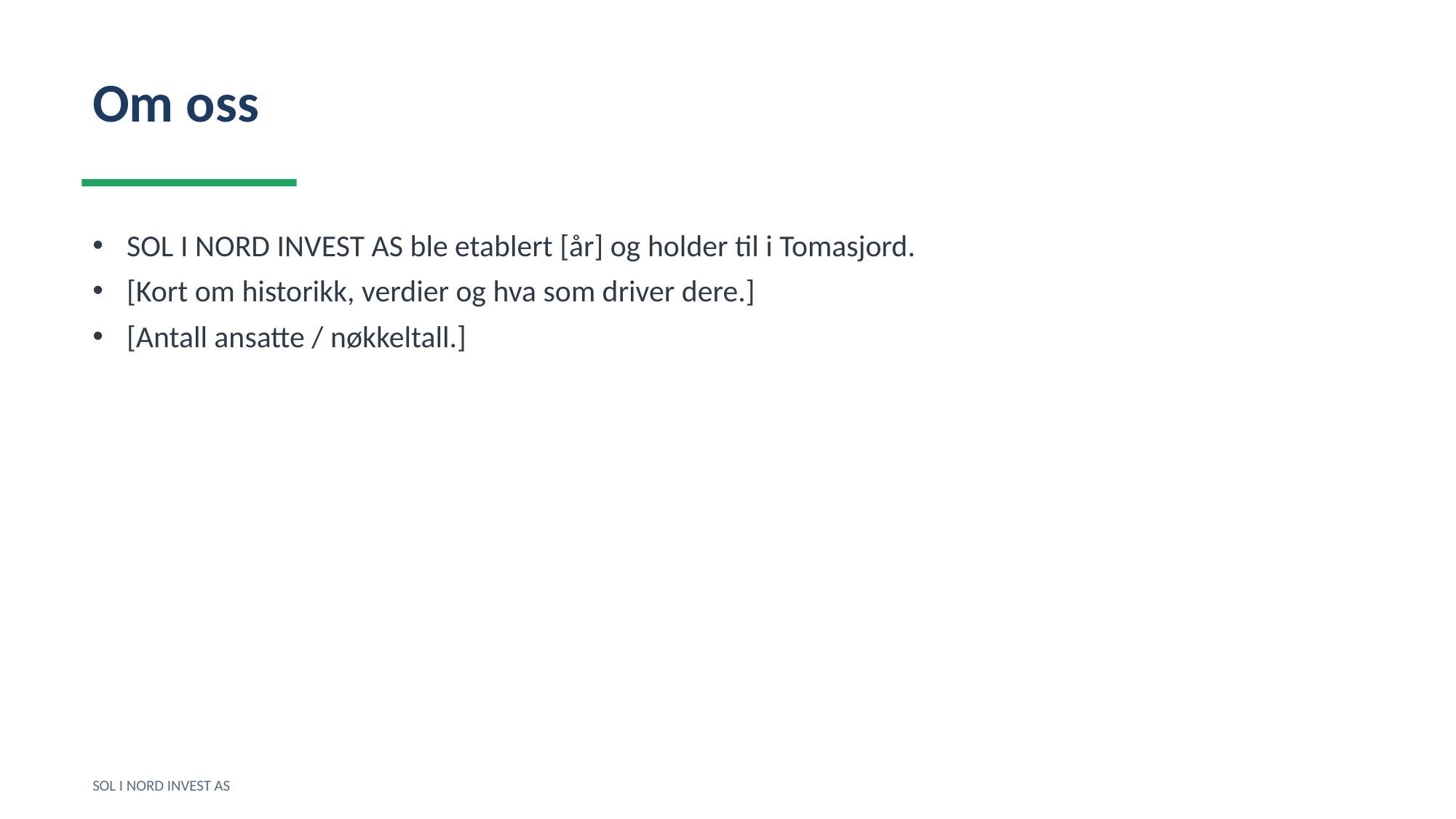

Om oss

SOL I NORD INVEST AS ble etablert [år] og holder til i Tomasjord.
[Kort om historikk, verdier og hva som driver dere.]
[Antall ansatte / nøkkeltall.]
SOL I NORD INVEST AS